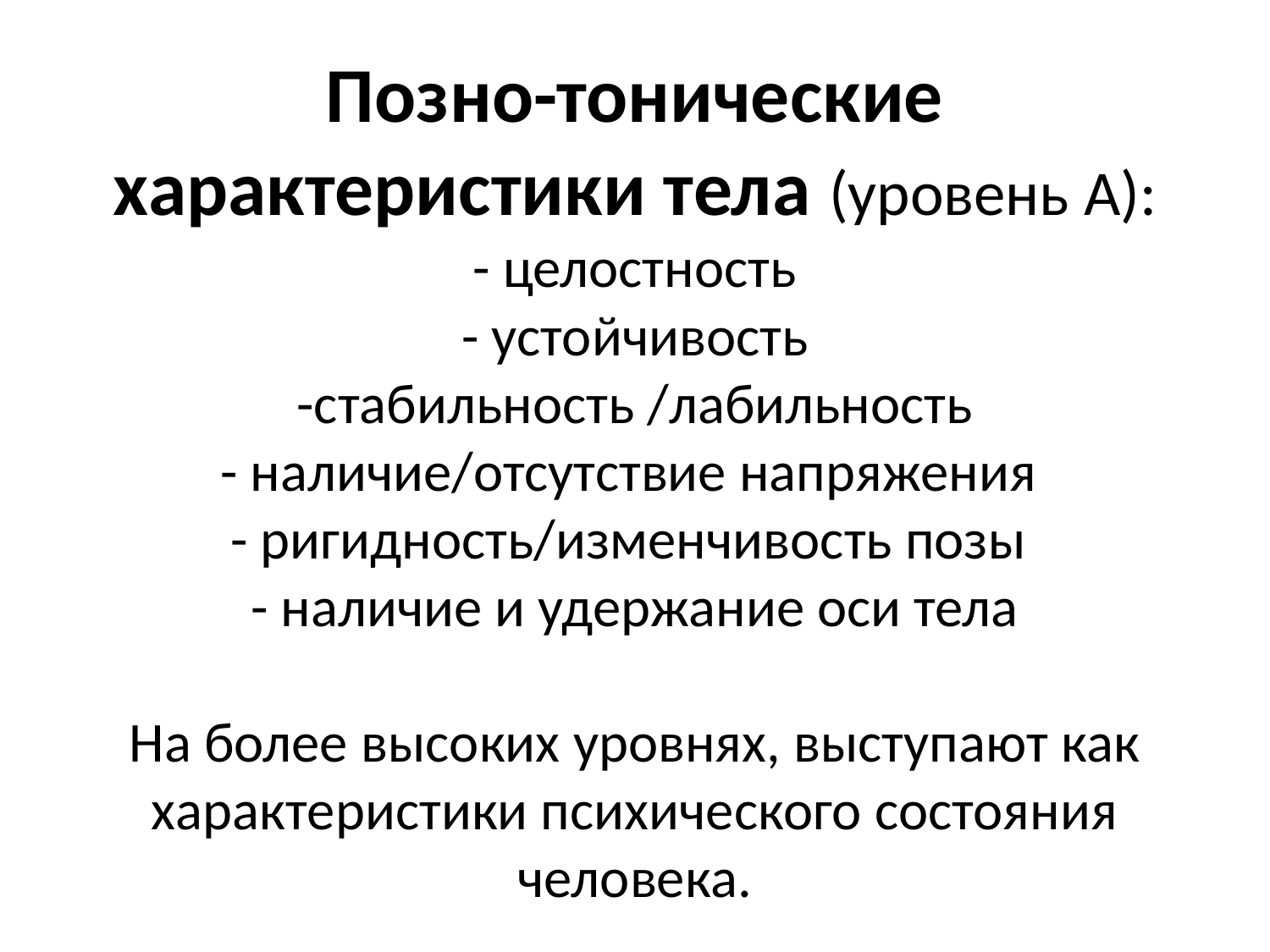

# Позно-тонические характеристики тела (уровень А): - целостность - устойчивость -стабильность /лабильность - наличие/отсутствие напряжения - ригидность/изменчивость позы - наличие и удержание оси тела На более высоких уровнях, выступают как характеристики психического состояния человека.